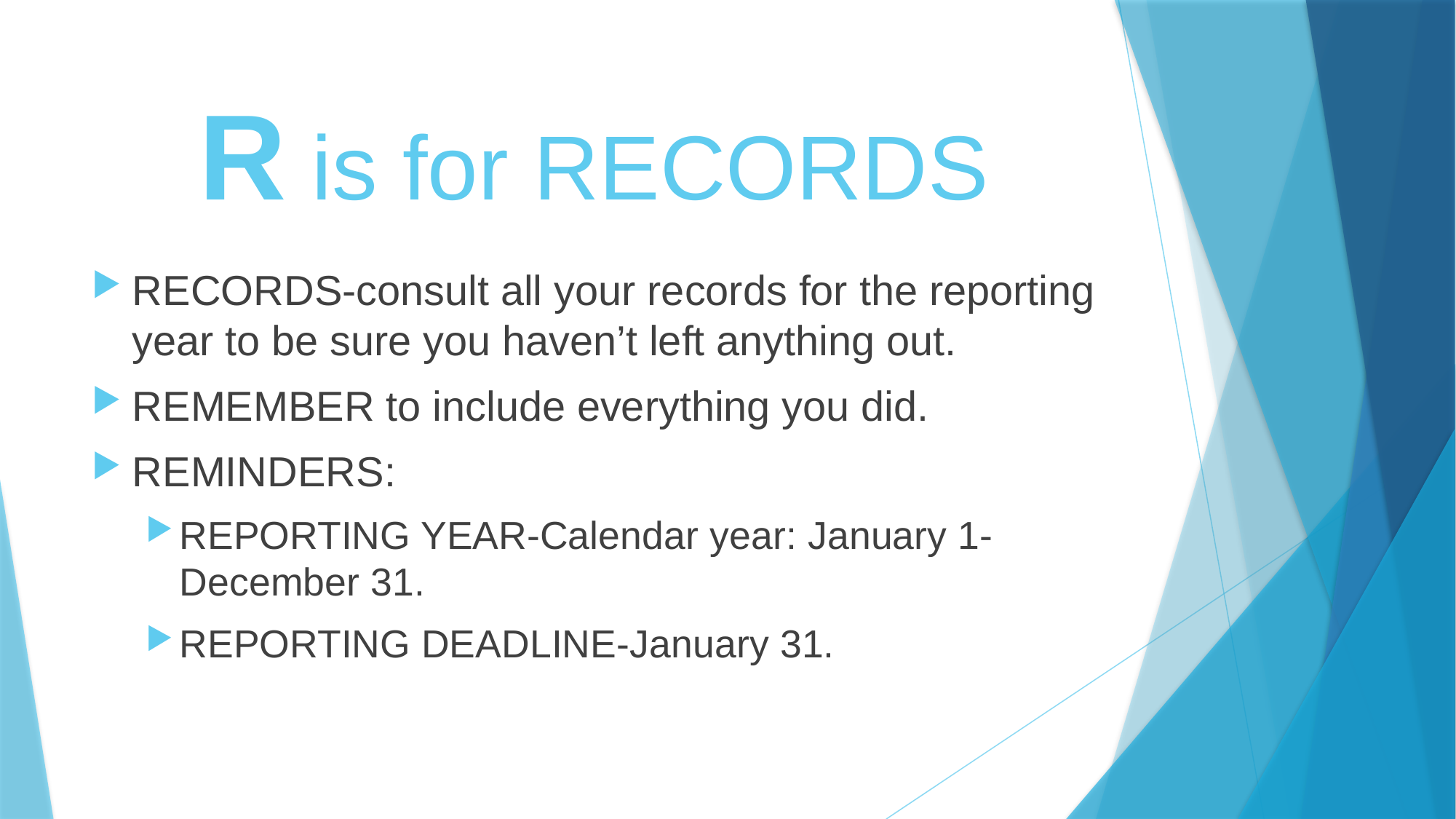

# R is for RECORDS
RECORDS-consult all your records for the reporting year to be sure you haven’t left anything out.
REMEMBER to include everything you did.
REMINDERS:
REPORTING YEAR-Calendar year: January 1-December 31.
REPORTING DEADLINE-January 31.